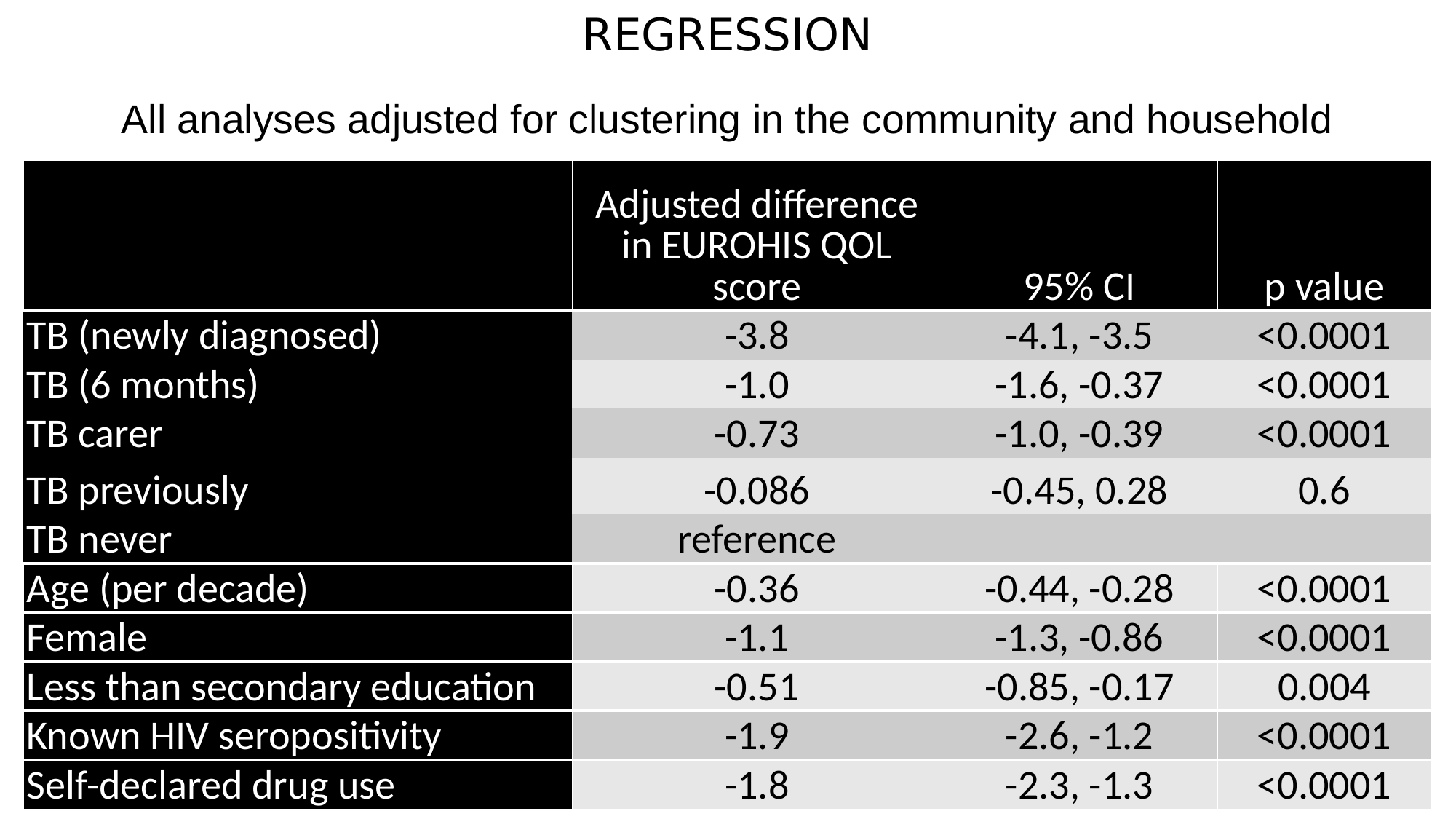

REGRESSION
All analyses adjusted for clustering in the community and household
|  | Adjusted difference in EUROHIS QOL score | 95% CI | p value |
| --- | --- | --- | --- |
| TB (newly diagnosed) | -3.8 | -4.1, -3.5 | <0.0001 |
| TB (6 months) | -1.0 | -1.6, -0.37 | <0.0001 |
| TB carer | -0.73 | -1.0, -0.39 | <0.0001 |
| TB previously | -0.086 | -0.45, 0.28 | 0.6 |
| TB never | reference |  |  |
| Age (per decade) | -0.36 | -0.44, -0.28 | <0.0001 |
| Female | -1.1 | -1.3, -0.86 | <0.0001 |
| Less than secondary education | -0.51 | -0.85, -0.17 | 0.004 |
| Known HIV seropositivity | -1.9 | -2.6, -1.2 | <0.0001 |
| Self-declared drug use | -1.8 | -2.3, -1.3 | <0.0001 |